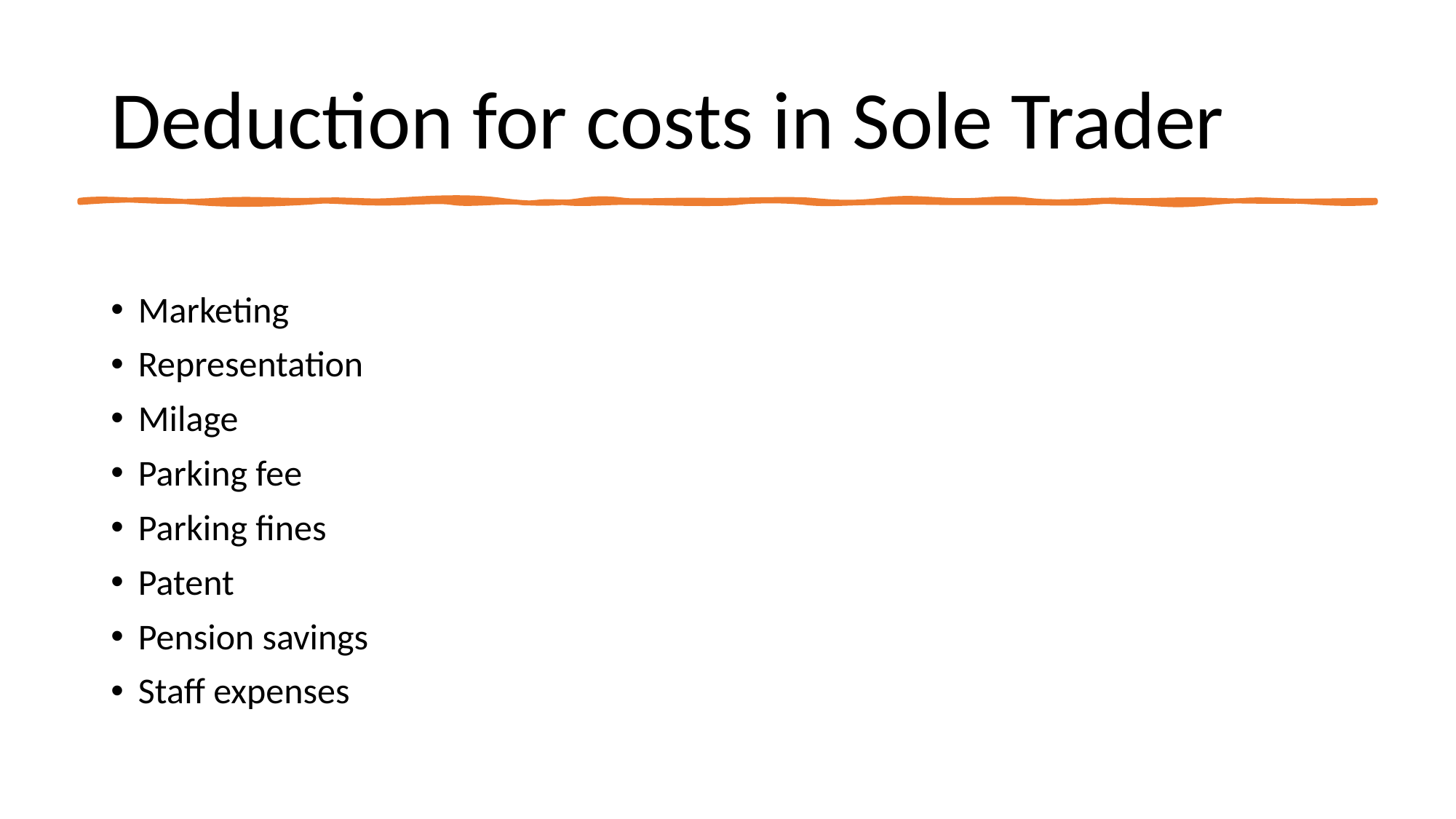

# Deduction for costs in Sole Trader

Marketing
Representation
Milage
Parking fee
Parking fines
Patent
Pension savings
Staff expenses